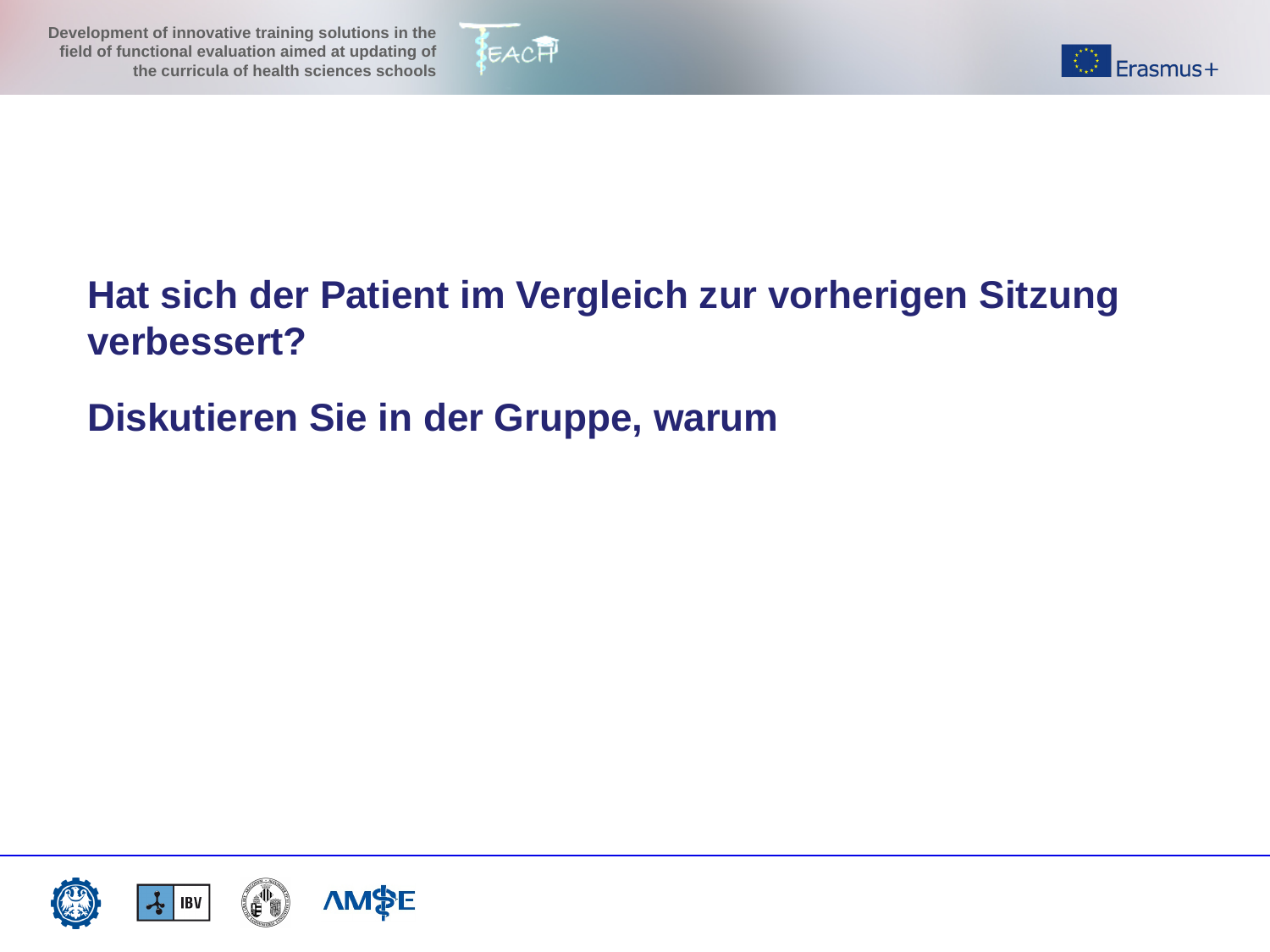

#
Hat sich der Patient im Vergleich zur vorherigen Sitzung verbessert?
Diskutieren Sie in der Gruppe, warum